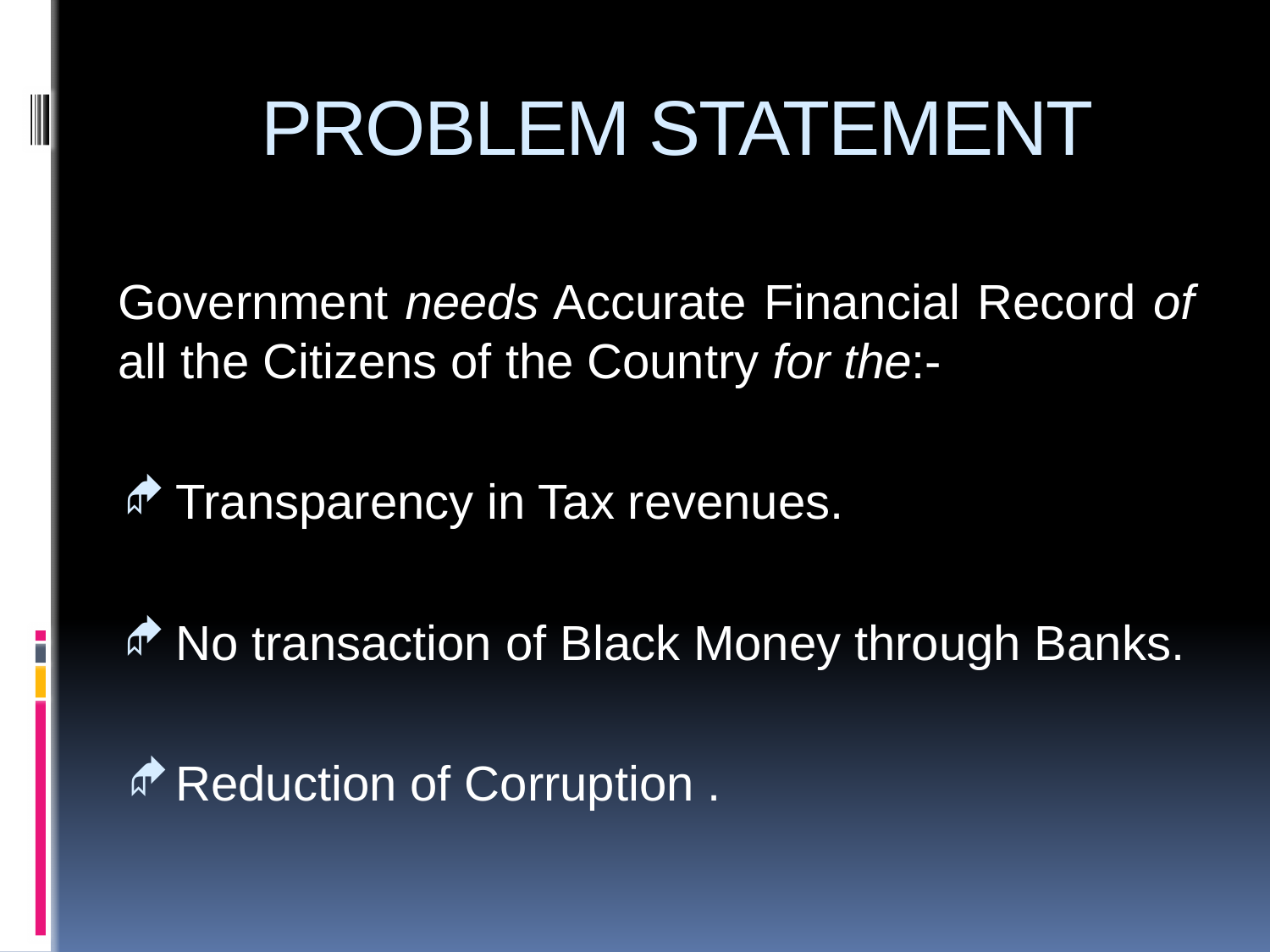

# PROBLEM STATEMENT
Government needs Accurate Financial Record of all the Citizens of the Country for the:-

Transparency in Tax revenues.

No transaction of Black Money through Banks.

Reduction of Corruption .